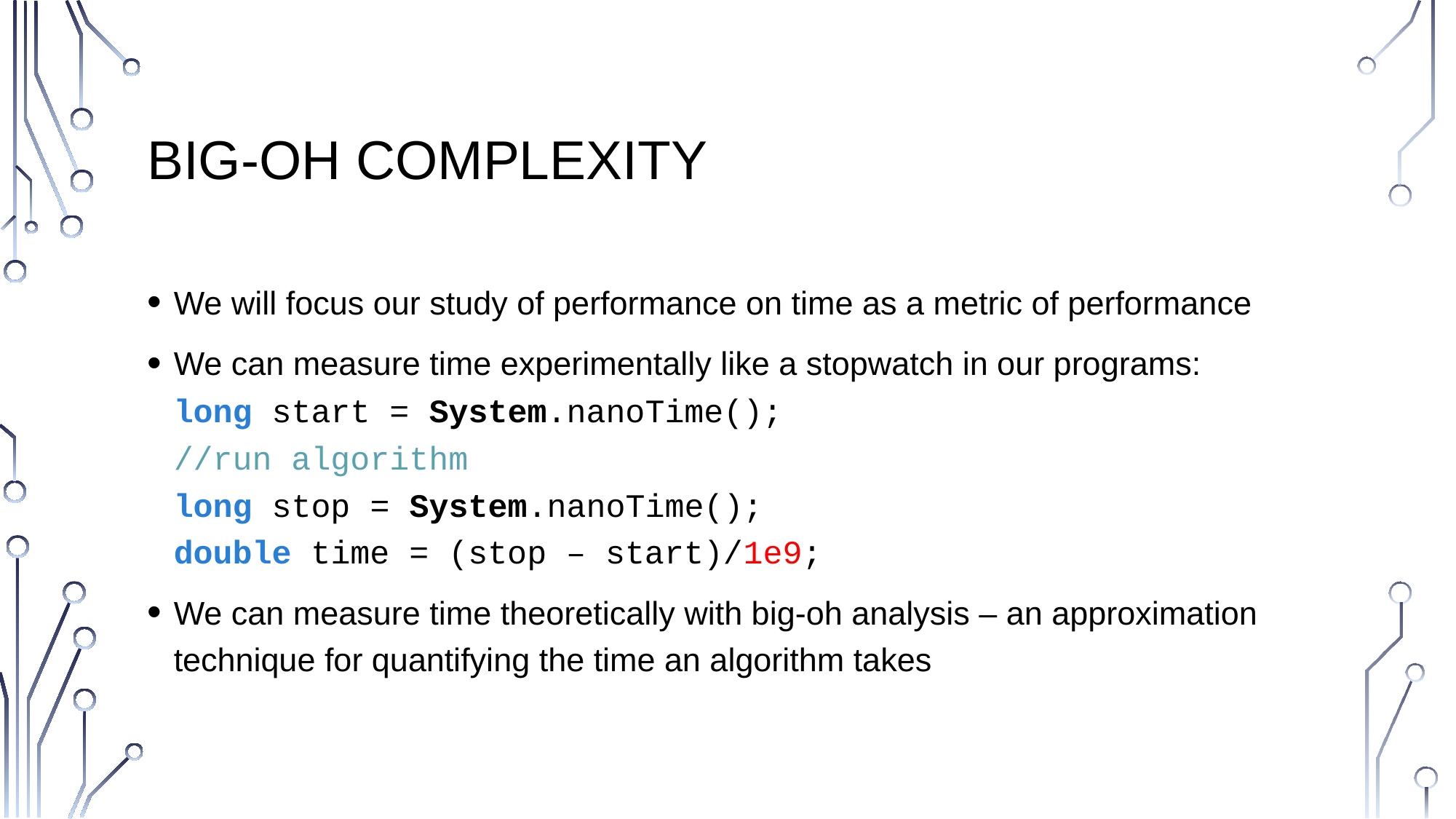

# Big-Oh Complexity
We will focus our study of performance on time as a metric of performance
We can measure time experimentally like a stopwatch in our programs:
long start = System.nanoTime();
//run algorithm
long stop = System.nanoTime();
double time = (stop – start)/1e9;
We can measure time theoretically with big-oh analysis – an approximation technique for quantifying the time an algorithm takes